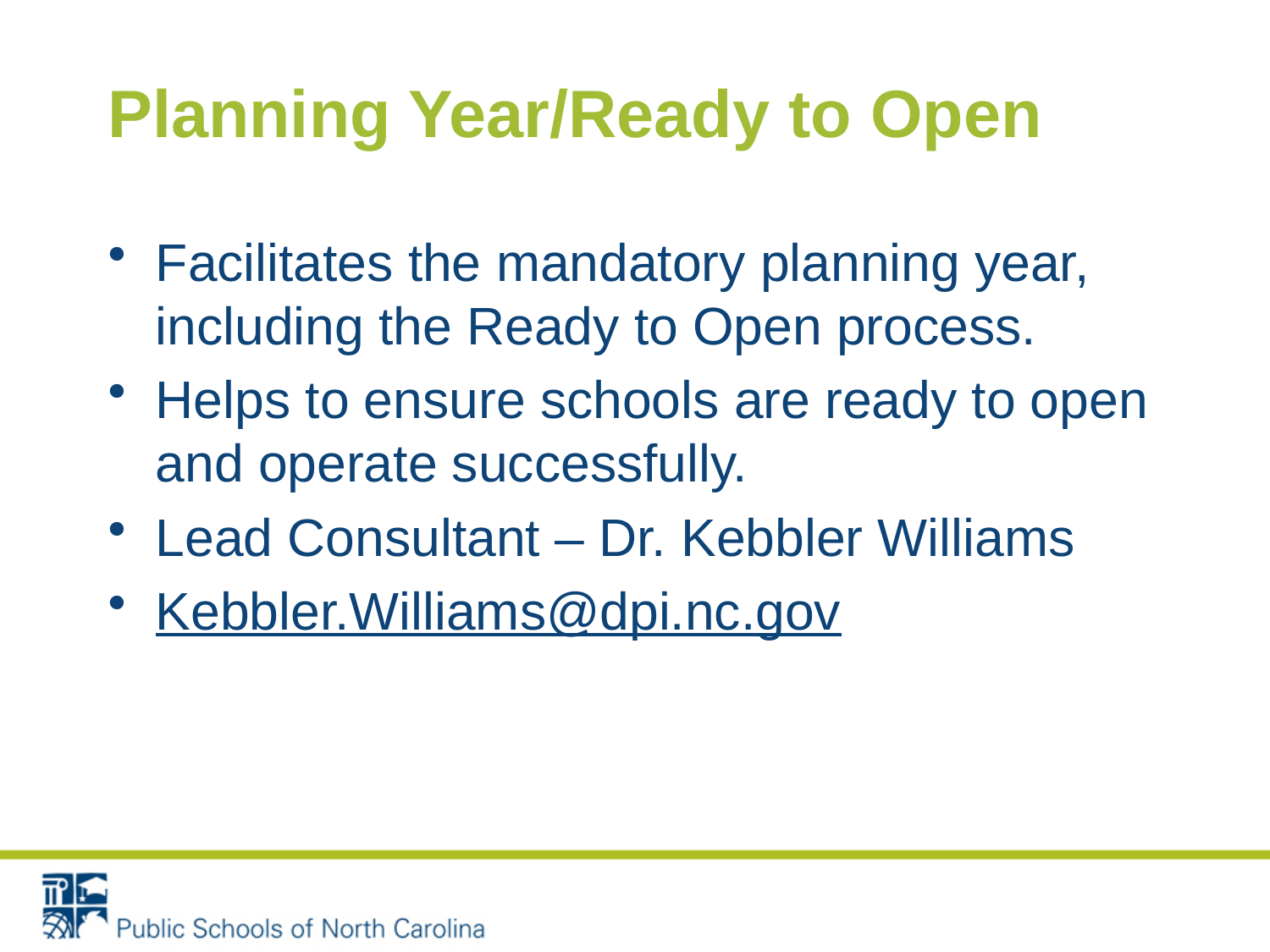

# Planning Year/Ready to Open
Facilitates the mandatory planning year, including the Ready to Open process.
Helps to ensure schools are ready to open and operate successfully.
Lead Consultant – Dr. Kebbler Williams
Kebbler.Williams@dpi.nc.gov